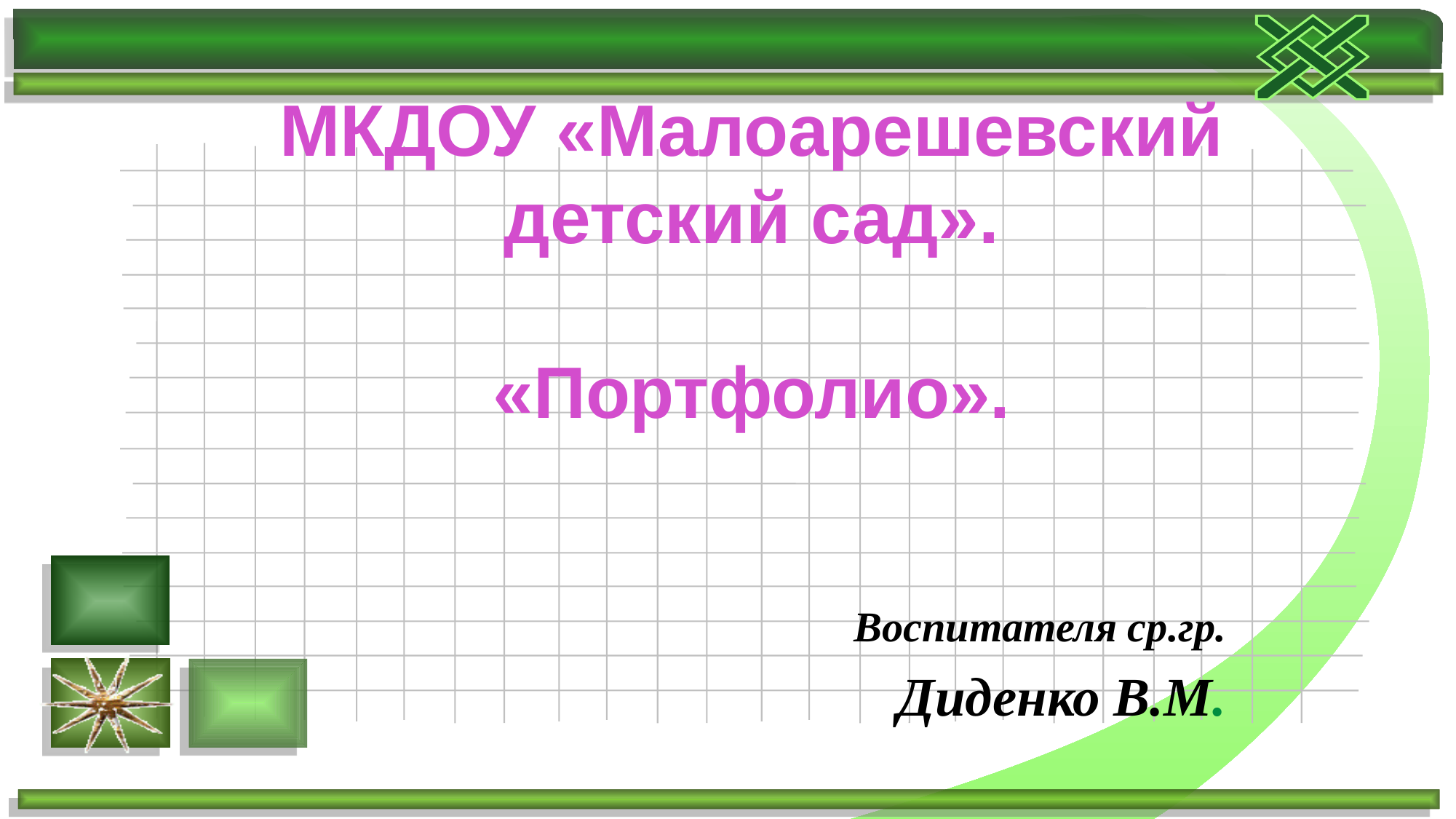

# МКДОУ «Малоарешевский детский сад». «Портфолио».
Воспитателя ср.гр.
 Диденко В.М.